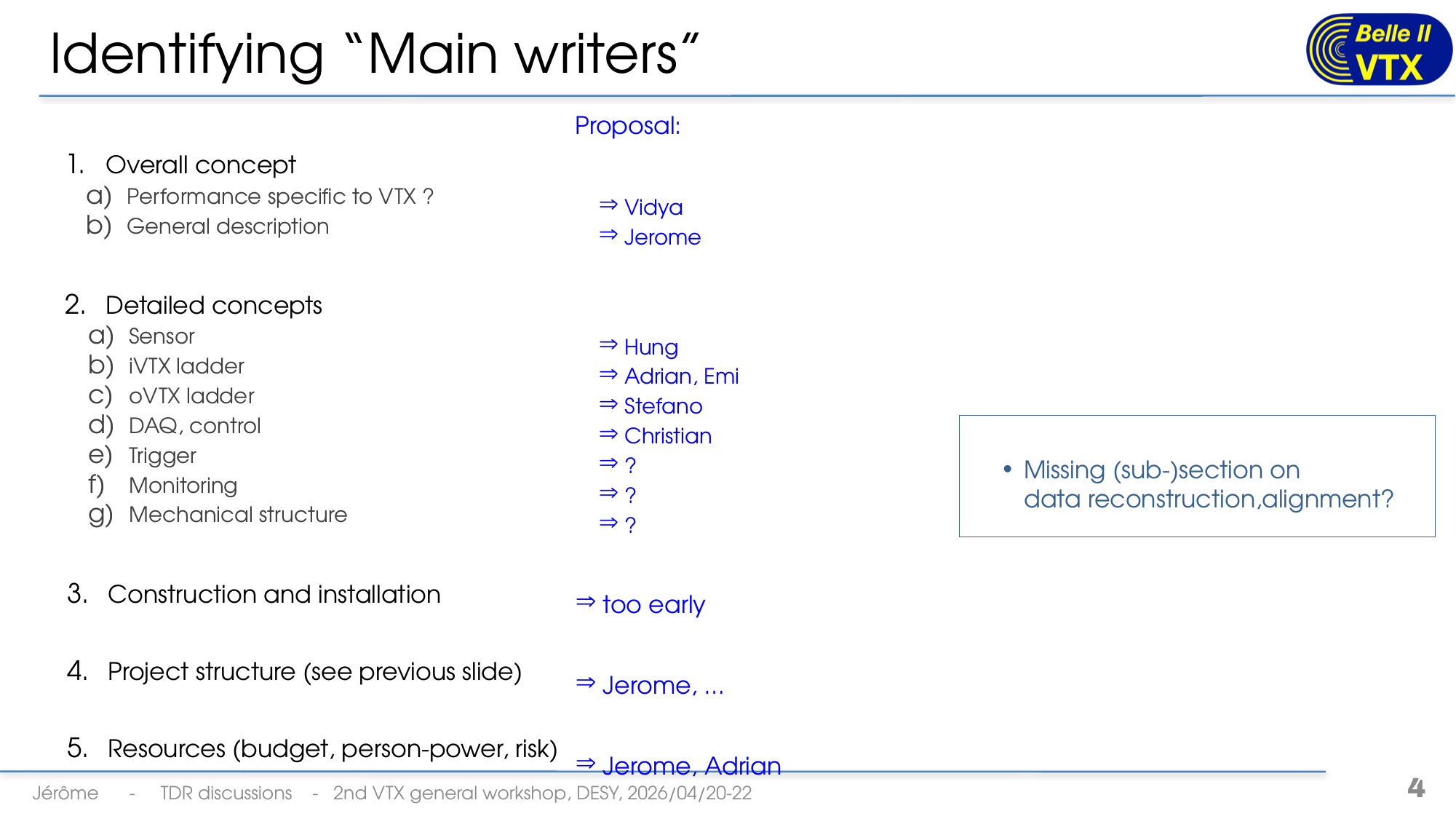

# Identifying “Main writers”
Proposal:

 Vidya
 Jerome

 Hung
 Adrian, Emi
 Stefano
 Christian
 ?
 ?
 ?

 too early

 Jerome, …

 Jerome, Adrian

Overall concept
Performance specific to VTX ?
General description

Detailed concepts
Sensor
iVTX ladder
oVTX ladder
DAQ, control
Trigger
Monitoring
Mechanical structure

Construction and installation

Project structure (see previous slide)

Resources (budget, person-power, risk)

Missing (sub-)section on
data reconstruction,alignment?

4
Jérôme      -     TDR discussions    -   2nd VTX general workshop, DESY, 2026/04/20-22